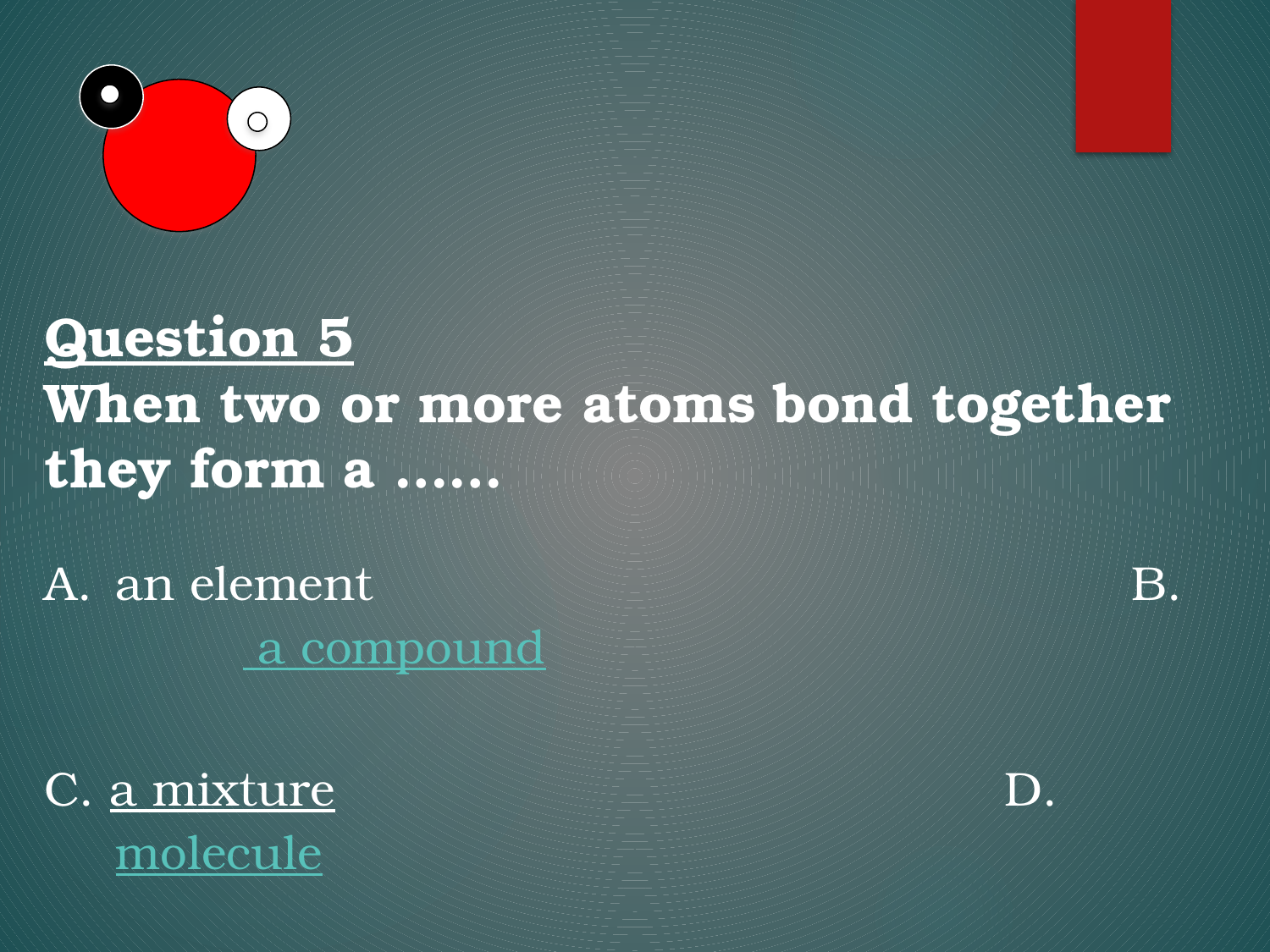

Question 5
When two or more atoms bond together they form a ……
an element						B.	 a compound

C. a mixture							D.	molecule